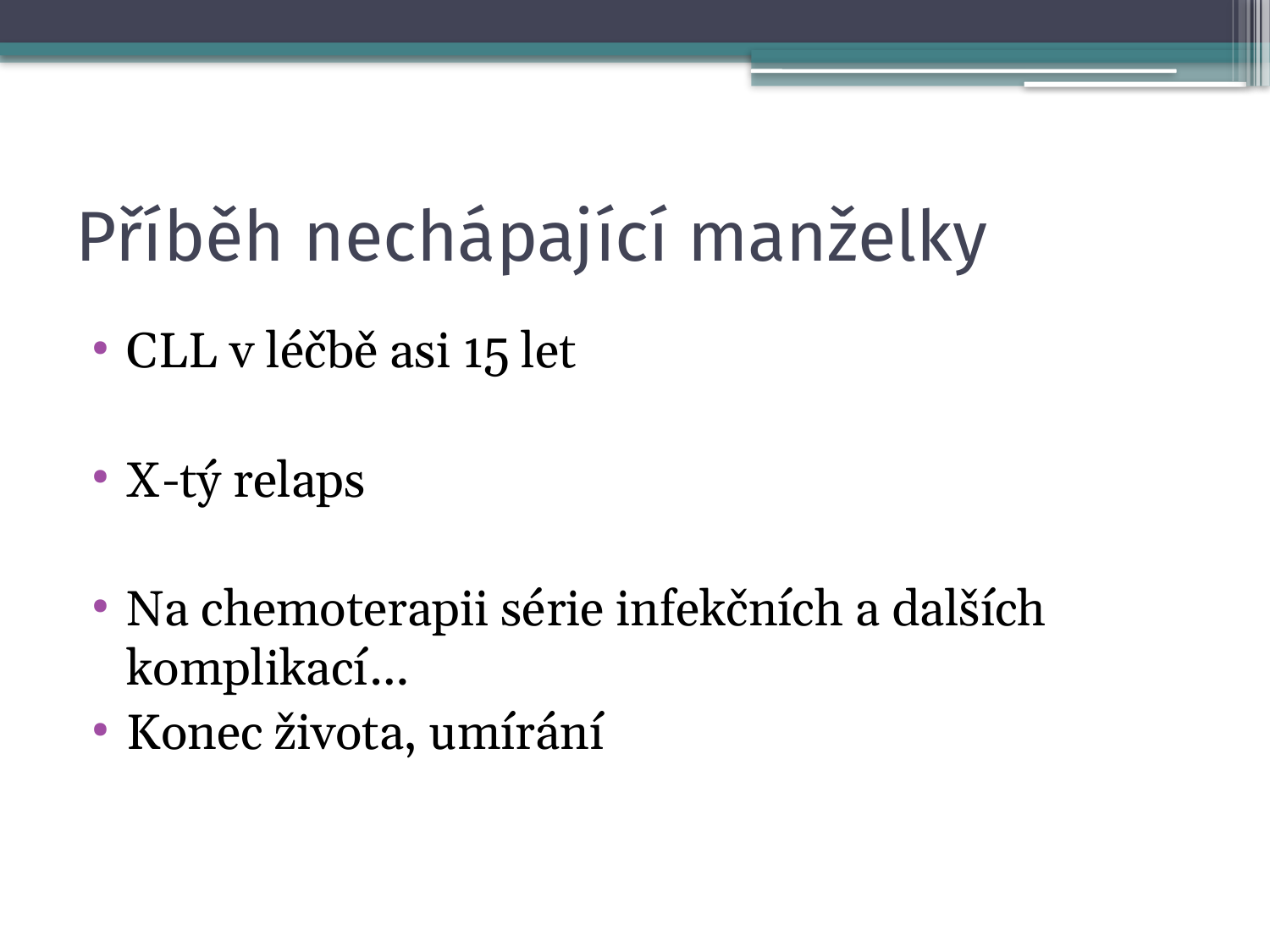

# Příběh nechápající manželky
CLL v léčbě asi 15 let

X-tý relaps

Na chemoterapii série infekčních a dalších komplikací…
Konec života, umírání